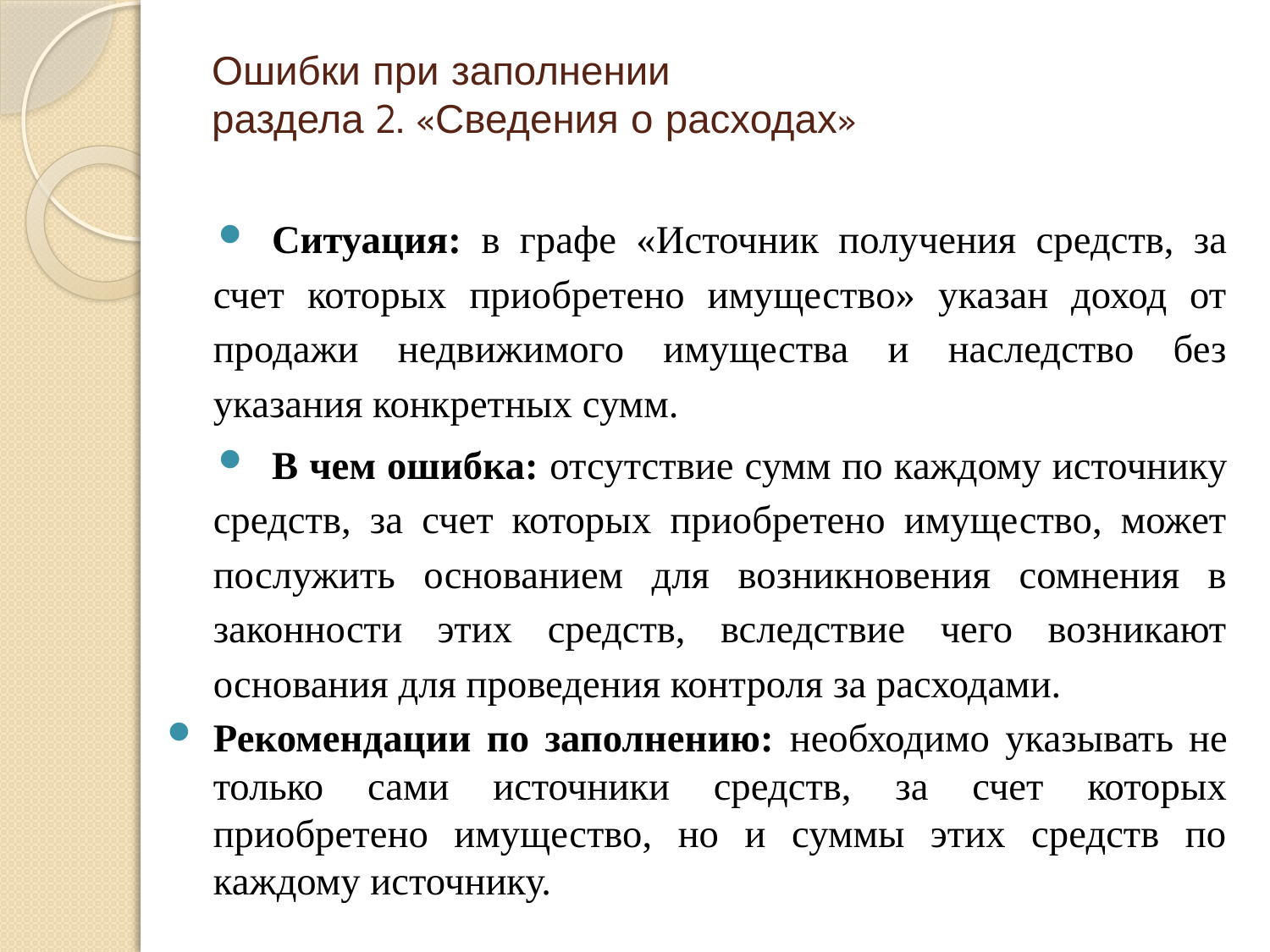

# Ошибки при заполнении раздела 2. «Сведения о расходах»
Ситуация: в графе «Источник получения средств, за счет которых приобретено имущество» указан доход от продажи недвижимого имущества и наследство без указания конкретных сумм.
В чем ошибка: отсутствие сумм по каждому источнику средств, за счет которых приобретено имущество, может послужить основанием для возникновения сомнения в законности этих средств, вследствие чего возникают основания для проведения контроля за расходами.
Рекомендации по заполнению: необходимо указывать не только сами источники средств, за счет которых приобретено имущество, но и суммы этих средств по каждому источнику.